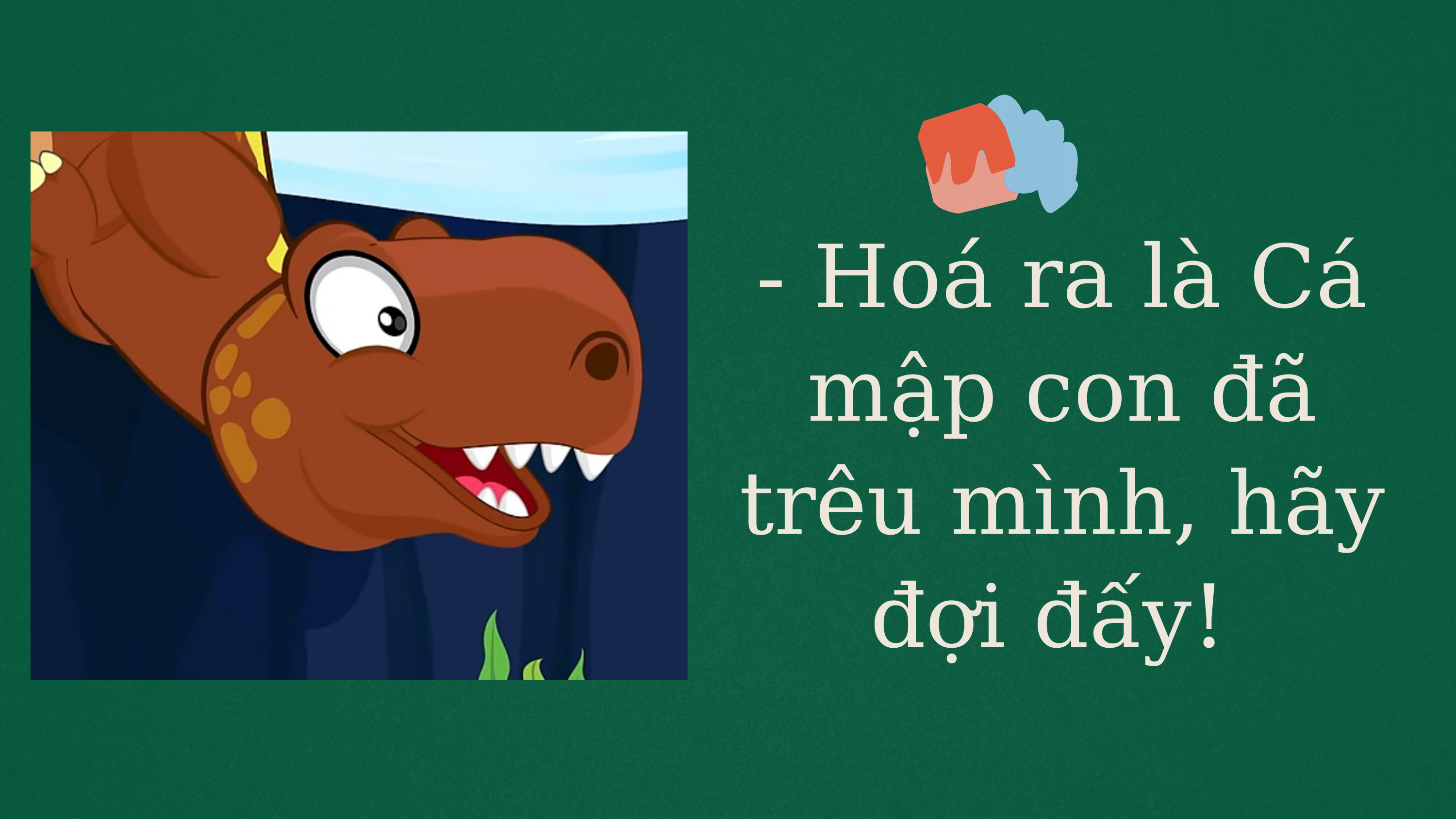

- Hoá ra là Cá mập con đã trêu mình, hãy đợi đấy!